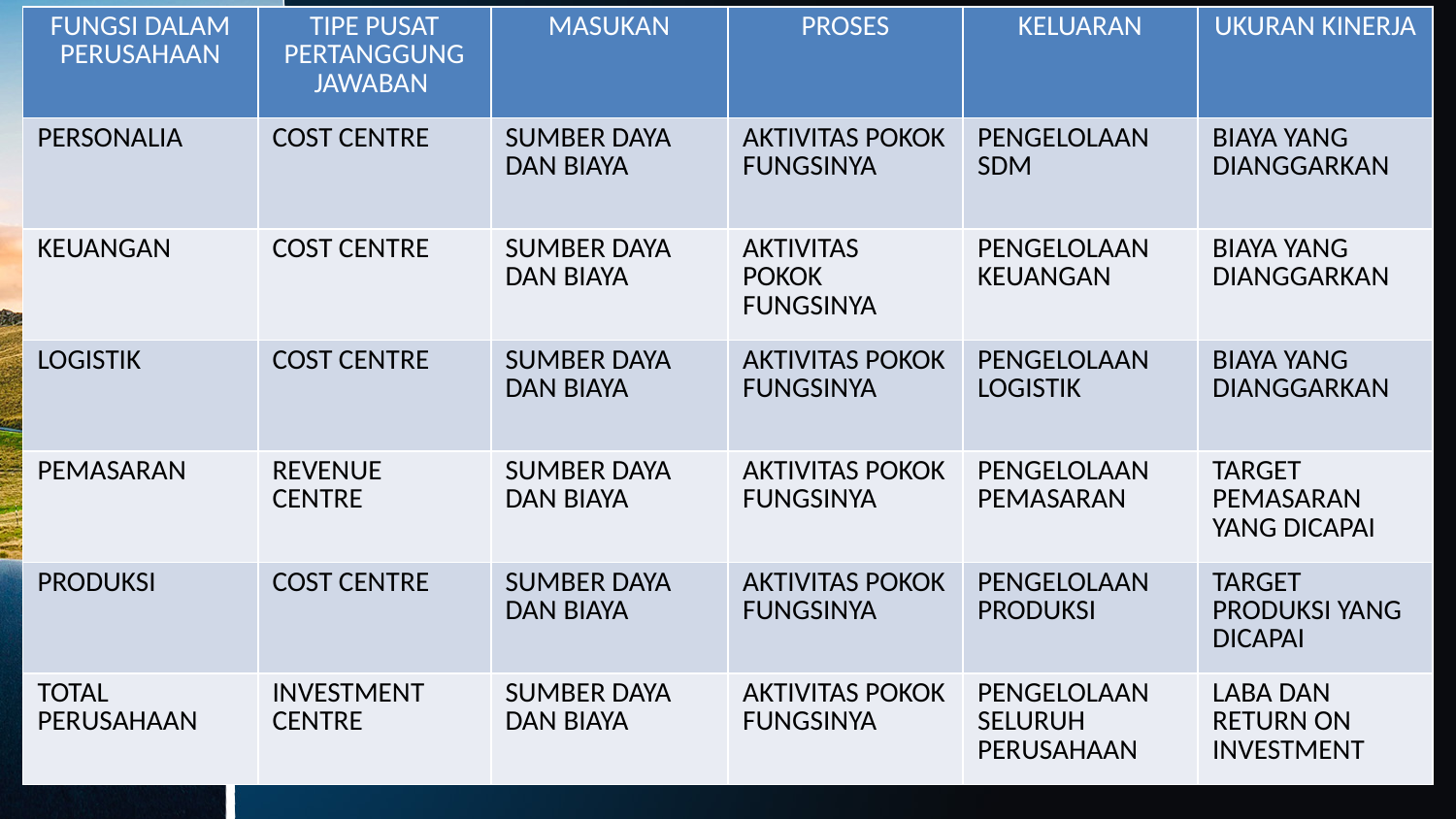

| FUNGSI DALAM PERUSAHAAN | TIPE PUSAT PERTANGGUNG JAWABAN | MASUKAN | PROSES | KELUARAN | UKURAN KINERJA |
| --- | --- | --- | --- | --- | --- |
| PERSONALIA | COST CENTRE | SUMBER DAYA DAN BIAYA | AKTIVITAS POKOK FUNGSINYA | PENGELOLAAN SDM | BIAYA YANG DIANGGARKAN |
| KEUANGAN | COST CENTRE | SUMBER DAYA DAN BIAYA | AKTIVITAS POKOK FUNGSINYA | PENGELOLAAN KEUANGAN | BIAYA YANG DIANGGARKAN |
| LOGISTIK | COST CENTRE | SUMBER DAYA DAN BIAYA | AKTIVITAS POKOK FUNGSINYA | PENGELOLAAN LOGISTIK | BIAYA YANG DIANGGARKAN |
| PEMASARAN | REVENUE CENTRE | SUMBER DAYA DAN BIAYA | AKTIVITAS POKOK FUNGSINYA | PENGELOLAAN PEMASARAN | TARGET PEMASARAN YANG DICAPAI |
| PRODUKSI | COST CENTRE | SUMBER DAYA DAN BIAYA | AKTIVITAS POKOK FUNGSINYA | PENGELOLAAN PRODUKSI | TARGET PRODUKSI YANG DICAPAI |
| TOTAL PERUSAHAAN | INVESTMENT CENTRE | SUMBER DAYA DAN BIAYA | AKTIVITAS POKOK FUNGSINYA | PENGELOLAAN SELURUH PERUSAHAAN | LABA DAN RETURN ON INVESTMENT |